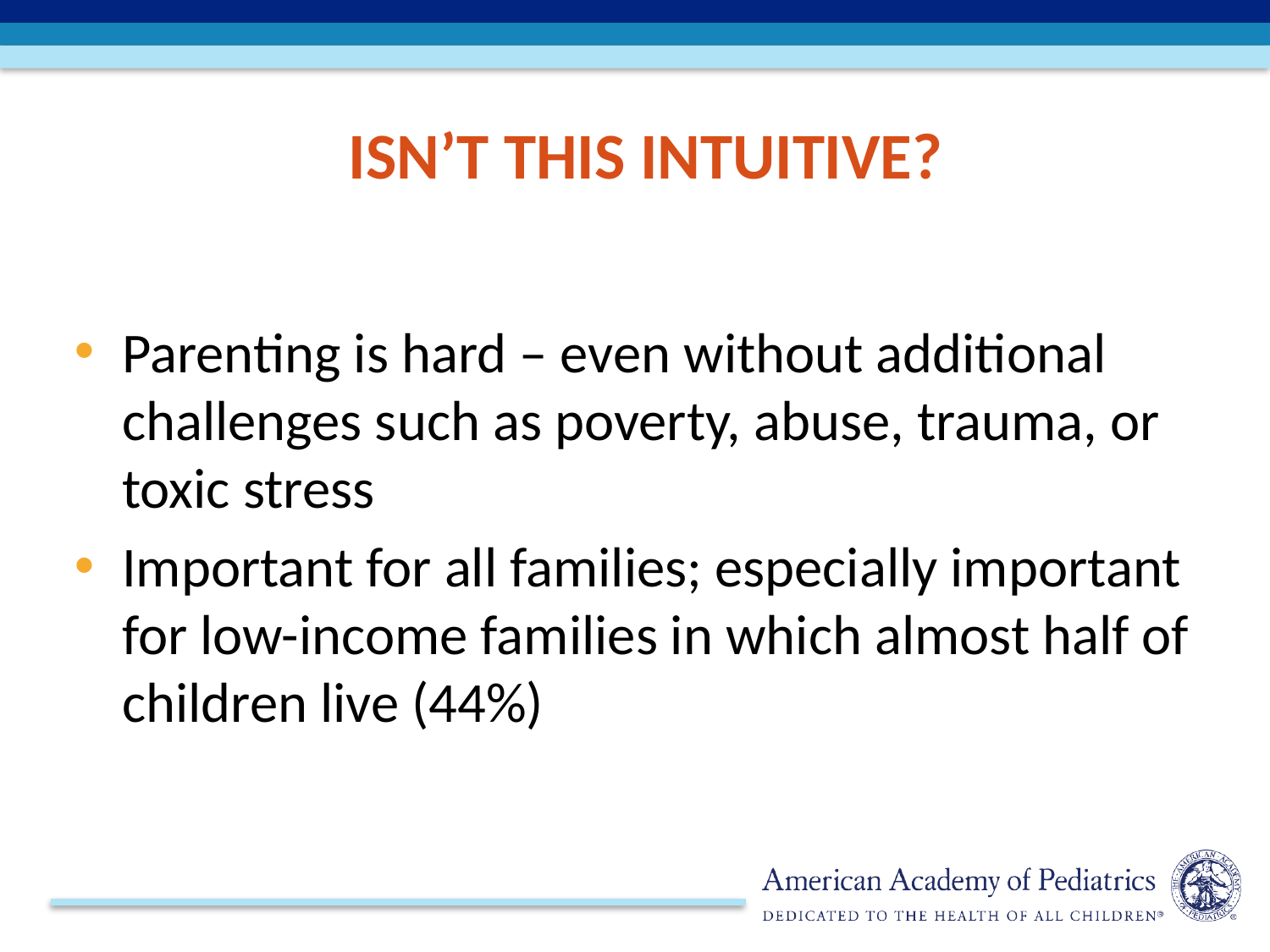

Isn’t This Intuitive?
Parenting is hard – even without additional challenges such as poverty, abuse, trauma, or toxic stress
Important for all families; especially important for low-income families in which almost half of children live (44%)